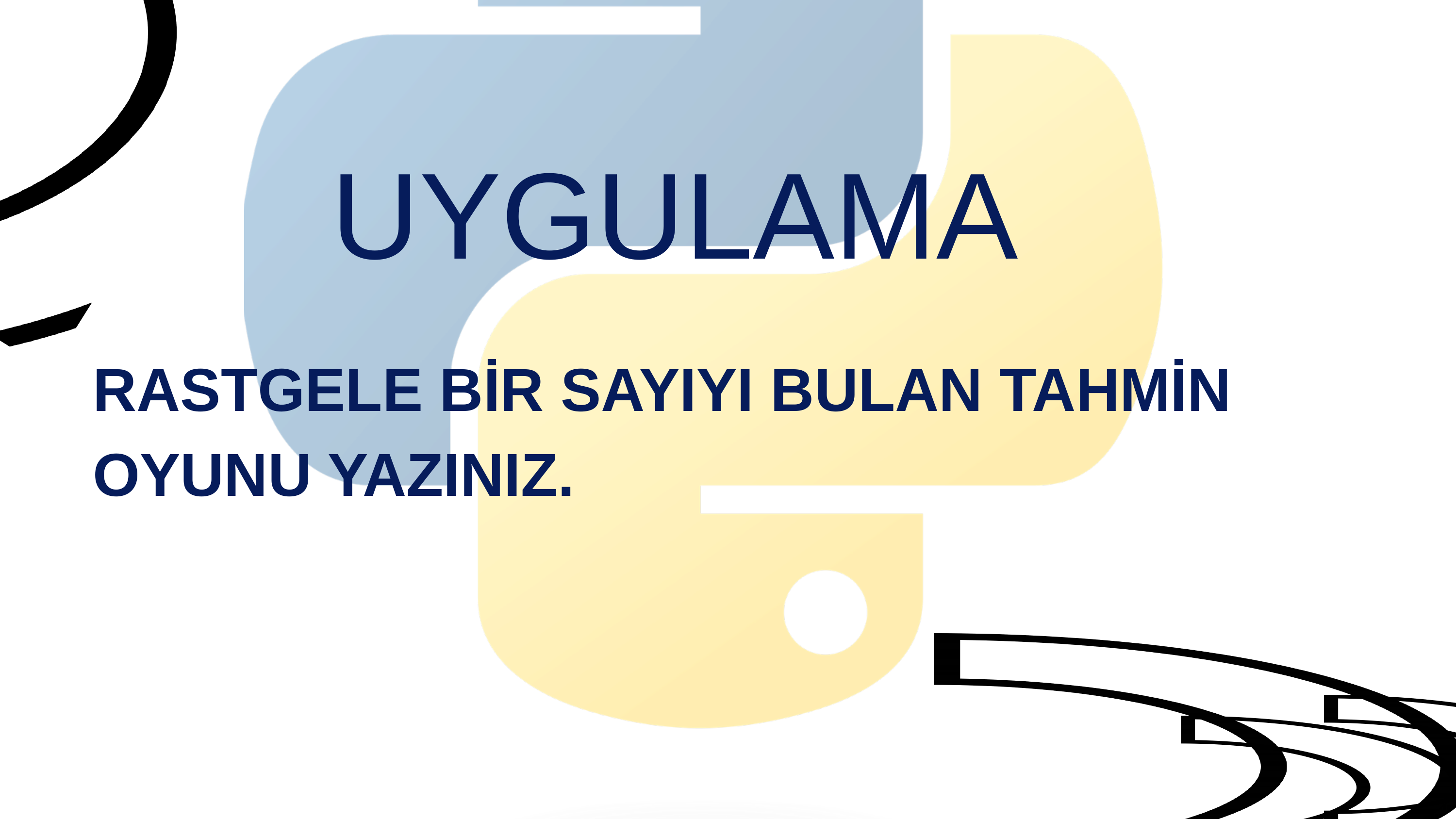

UYGULAMA
RASTGELE BİR SAYIYI BULAN TAHMİN OYUNU YAZINIZ.